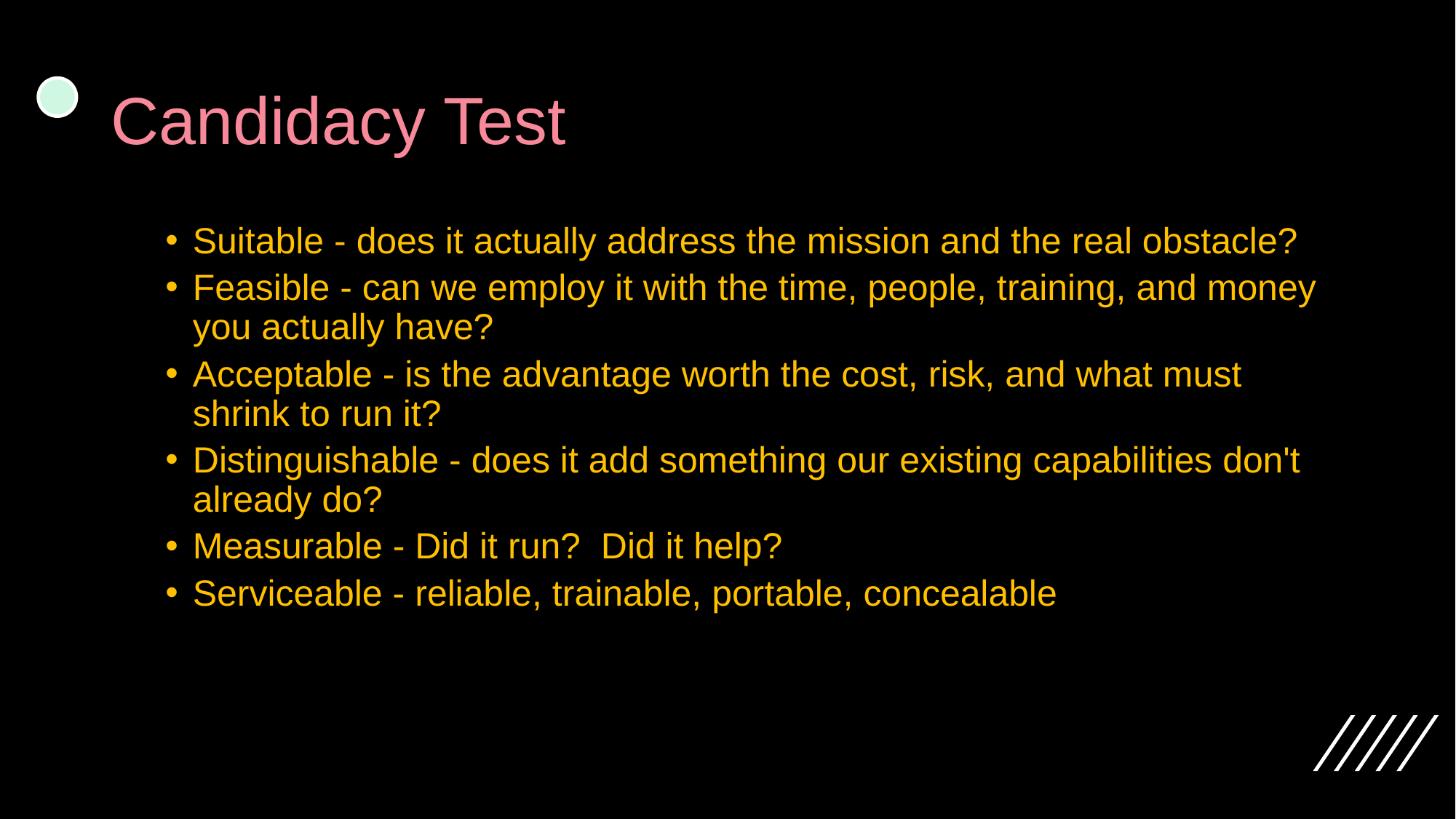

# Candidacy Test

Suitable - does it actually address the mission and the real obstacle?
Feasible - can we employ it with the time, people, training, and money you actually have?
Acceptable - is the advantage worth the cost, risk, and what must shrink to run it?
Distinguishable - does it add something our existing capabilities don't already do?
Measurable - Did it run?  Did it help?
Serviceable - reliable, trainable, portable, concealable